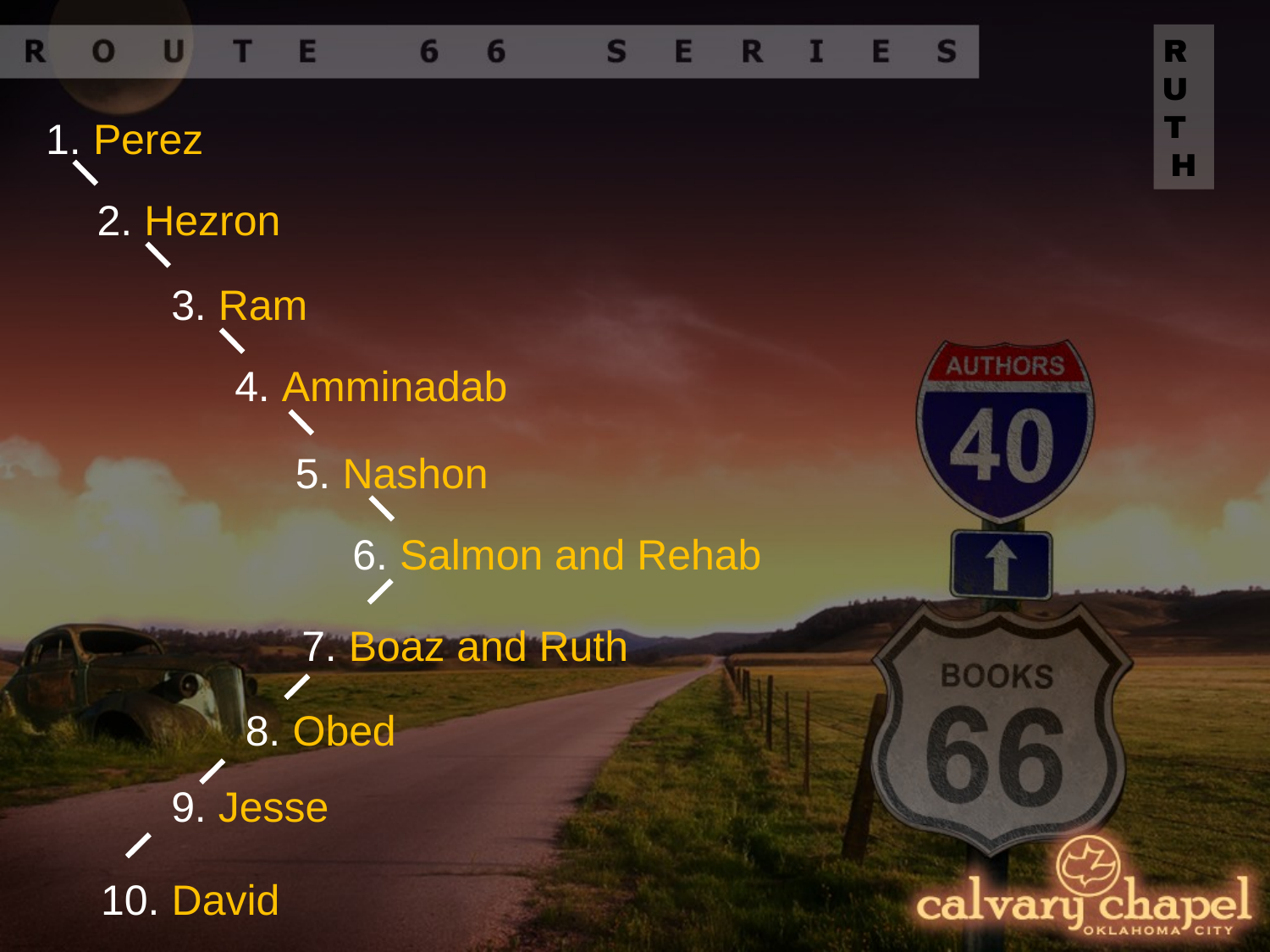

RUTH
1. Perez
2. Hezron
3. Ram
4. Amminadab
5. Nashon
6. Salmon and Rehab
7. Boaz and Ruth
8. Obed
9. Jesse
10. David